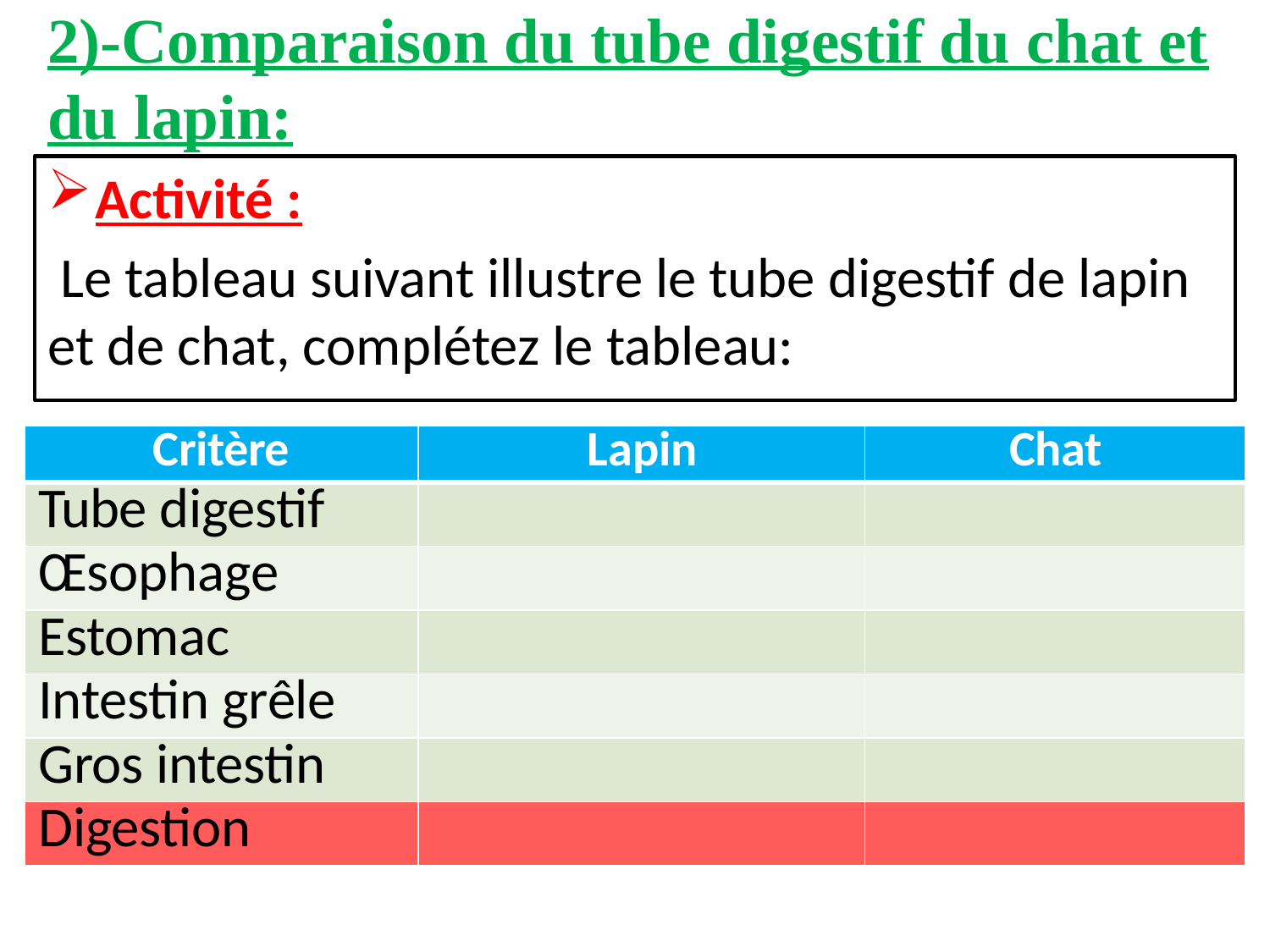

# 2)-Comparaison du tube digestif du chat et du lapin:
Activité :
 Le tableau suivant illustre le tube digestif de lapin et de chat, complétez le tableau:
| Critère | Lapin | Chat |
| --- | --- | --- |
| Tube digestif |  |  |
| Œsophage |  |  |
| Estomac |  |  |
| Intestin grêle |  |  |
| Gros intestin |  |  |
| Digestion |  |  |